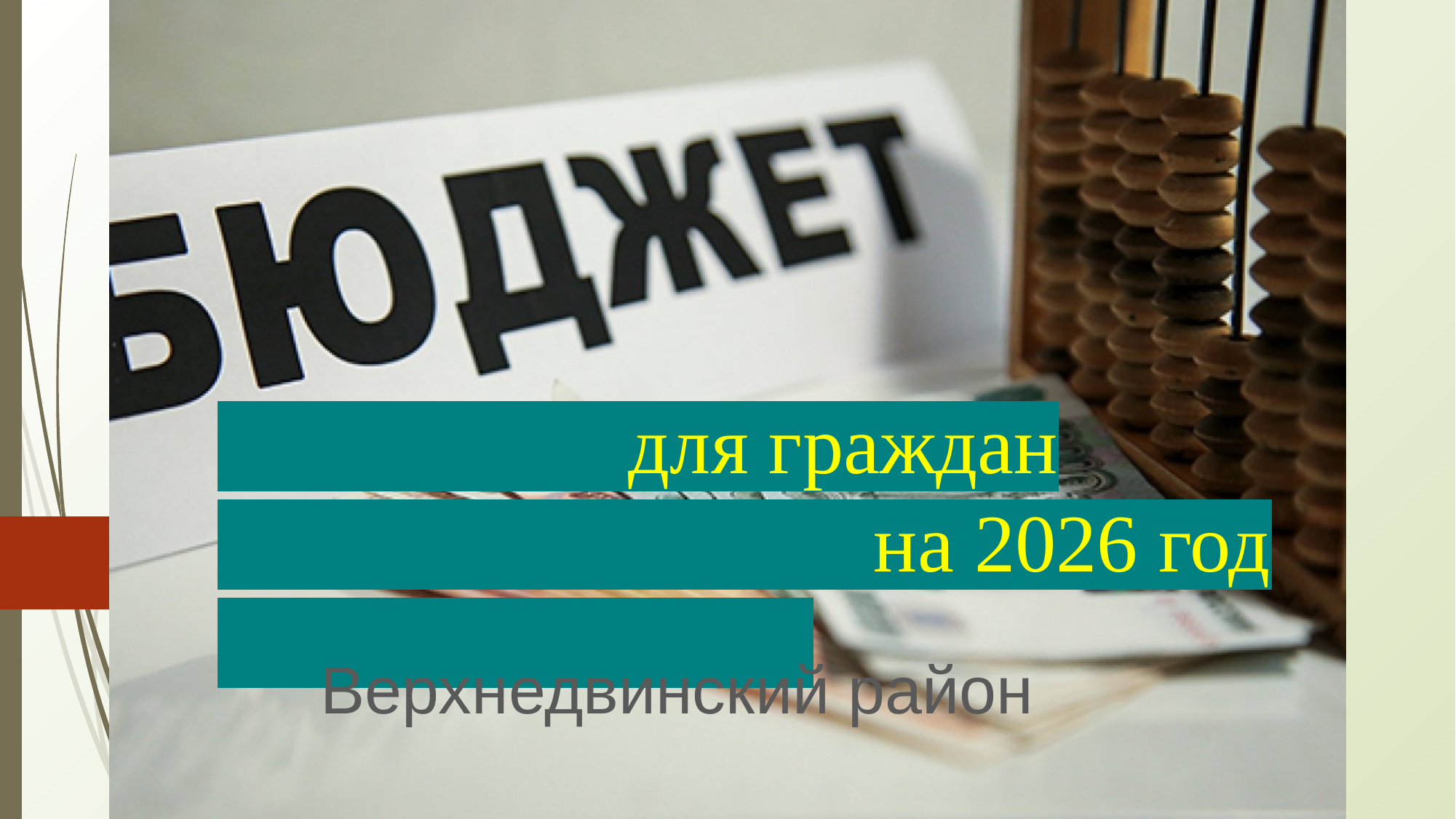

# для граждан на 2026 год
Верхнедвинский район